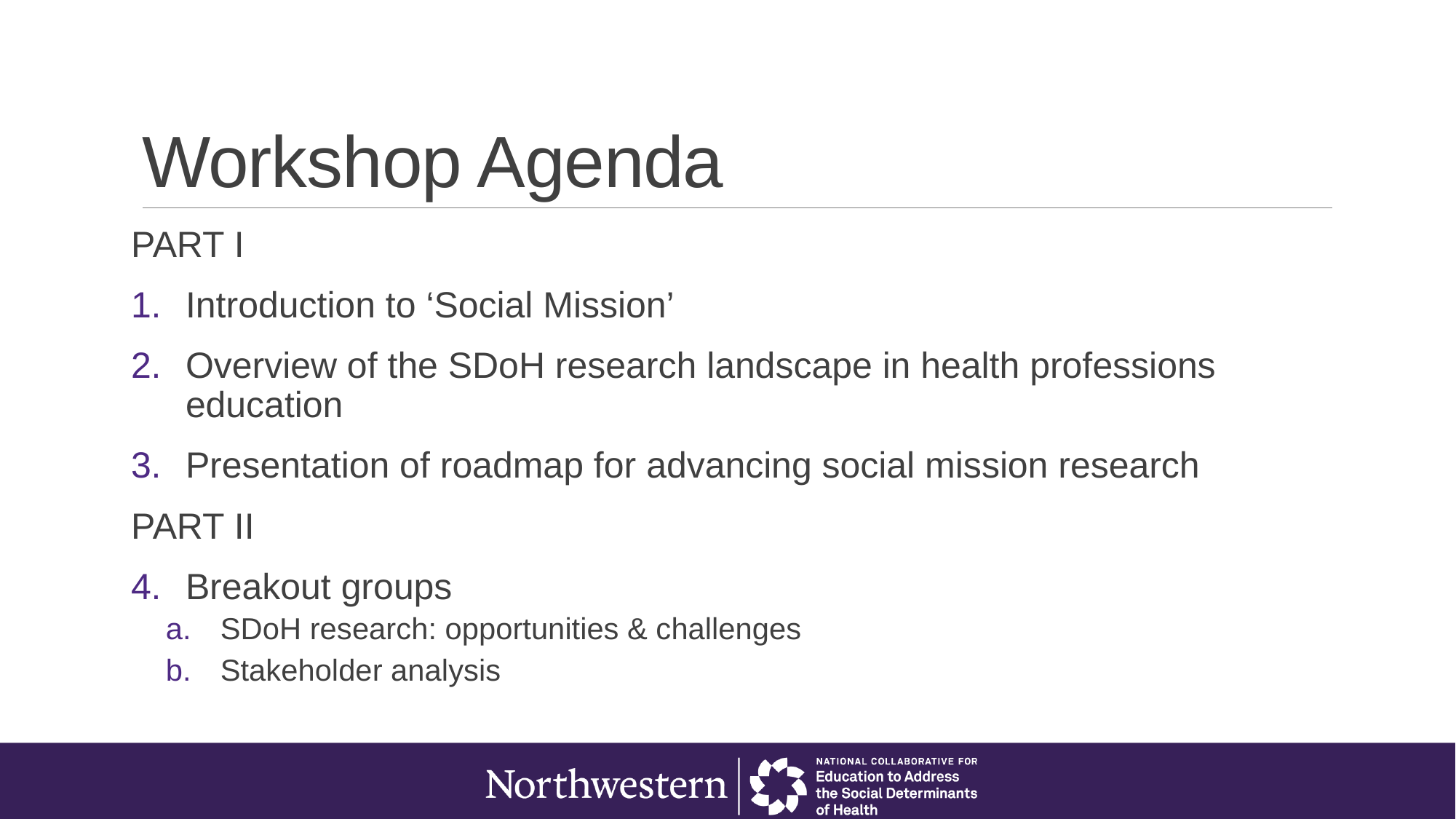

# Workshop Agenda
PART I
Introduction to ‘Social Mission’
Overview of the SDoH research landscape in health professions education
Presentation of roadmap for advancing social mission research
PART II
Breakout groups
SDoH research: opportunities & challenges
Stakeholder analysis